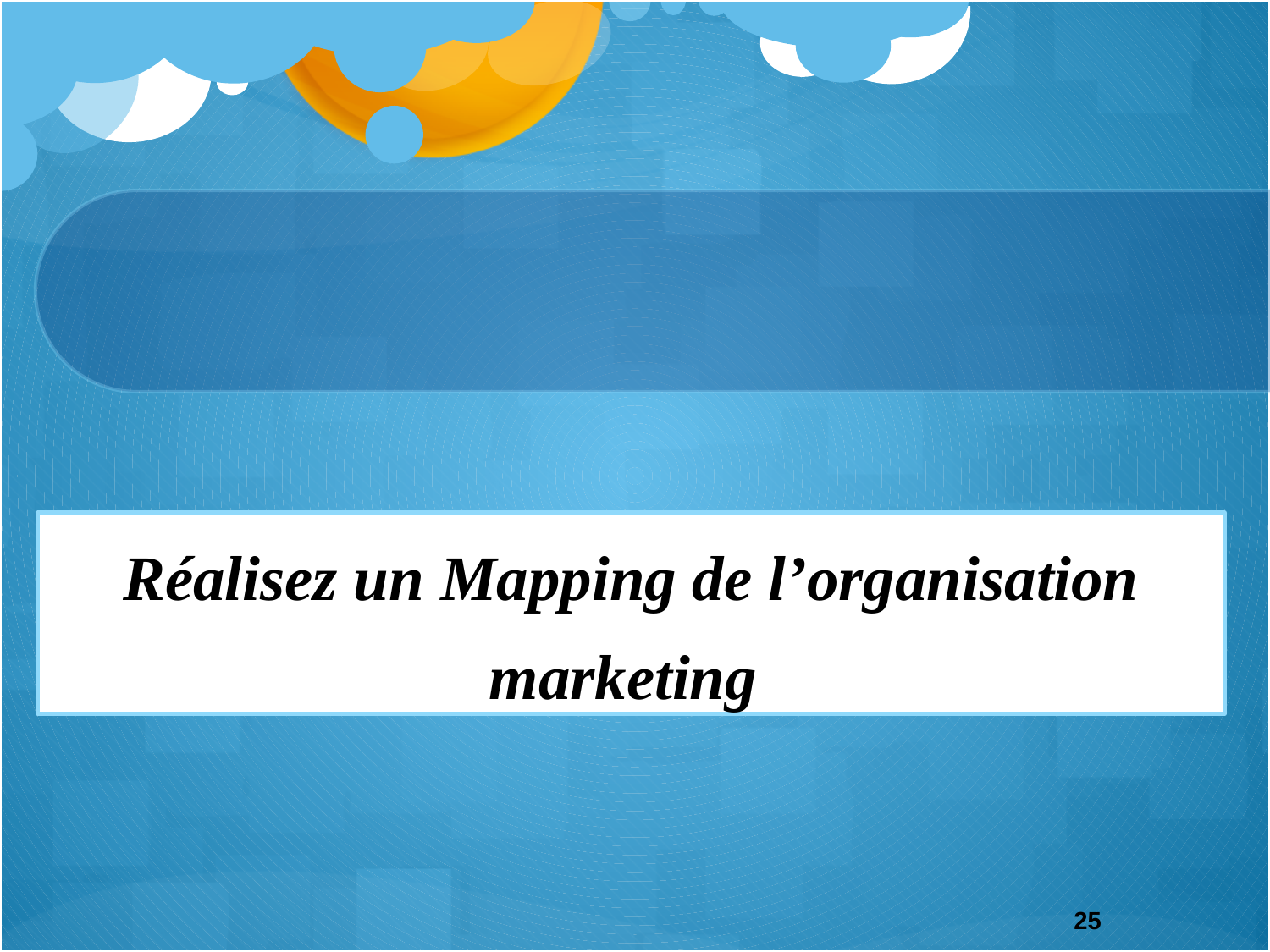

# Réalisez un Mapping de l’organisation marketing
25